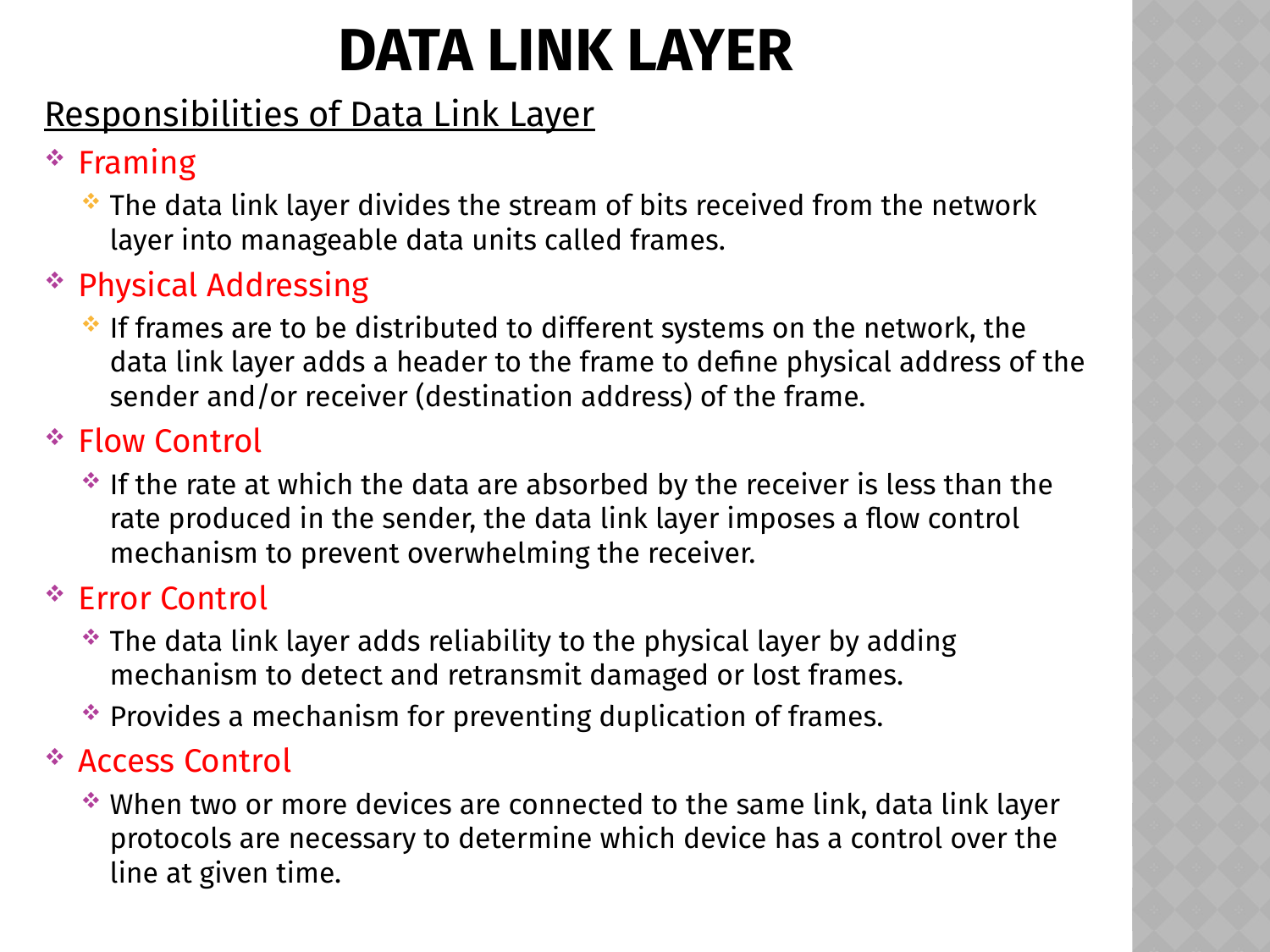

# DATA LINK LAYER
Responsibilities of Data Link Layer
Framing
The data link layer divides the stream of bits received from the network layer into manageable data units called frames.
Physical Addressing
If frames are to be distributed to different systems on the network, the data link layer adds a header to the frame to define physical address of the sender and/or receiver (destination address) of the frame.
Flow Control
If the rate at which the data are absorbed by the receiver is less than the rate produced in the sender, the data link layer imposes a flow control mechanism to prevent overwhelming the receiver.
Error Control
The data link layer adds reliability to the physical layer by adding mechanism to detect and retransmit damaged or lost frames.
Provides a mechanism for preventing duplication of frames.
Access Control
When two or more devices are connected to the same link, data link layer protocols are necessary to determine which device has a control over the line at given time.